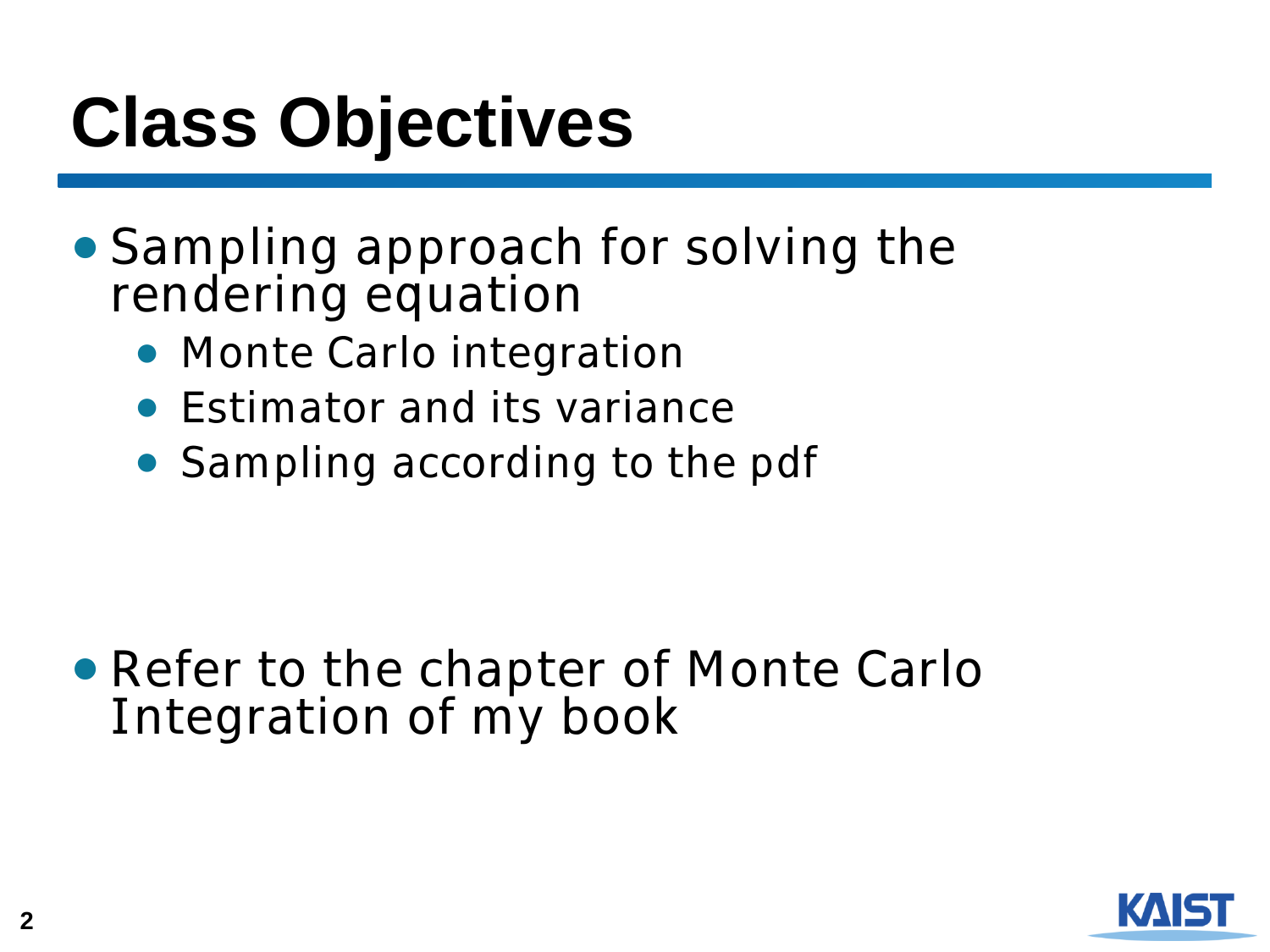

# Class Objectives
Sampling approach for solving the rendering equation
Monte Carlo integration
Estimator and its variance
Sampling according to the pdf

Refer to the chapter of Monte Carlo Integration of my book